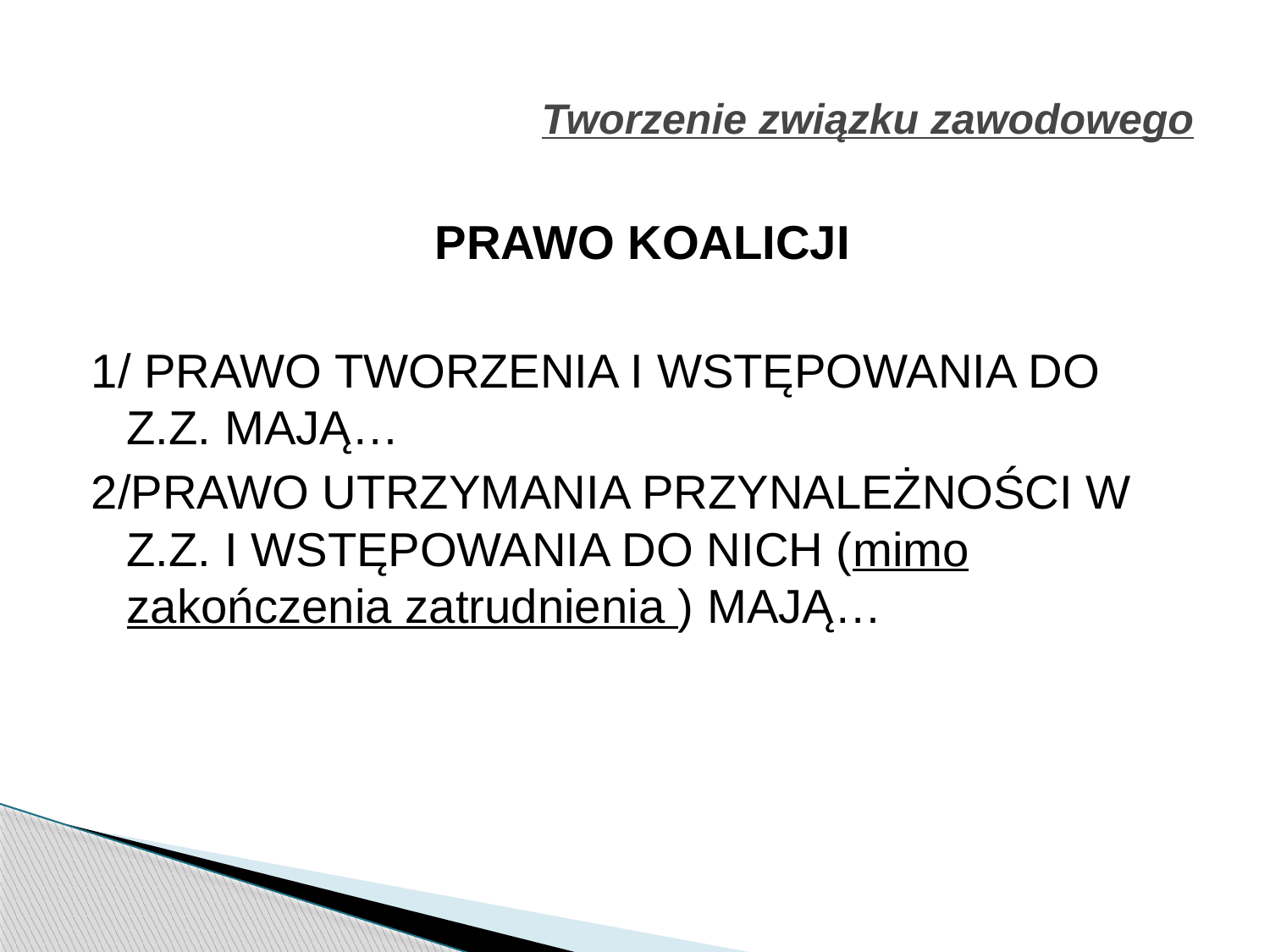

# Tworzenie związku zawodowego
PRAWO KOALICJI

1/ PRAWO TWORZENIA I WSTĘPOWANIA DO Z.Z. MAJĄ…
2/PRAWO UTRZYMANIA PRZYNALEŻNOŚCI W Z.Z. I WSTĘPOWANIA DO NICH (mimo zakończenia zatrudnienia ) MAJĄ…